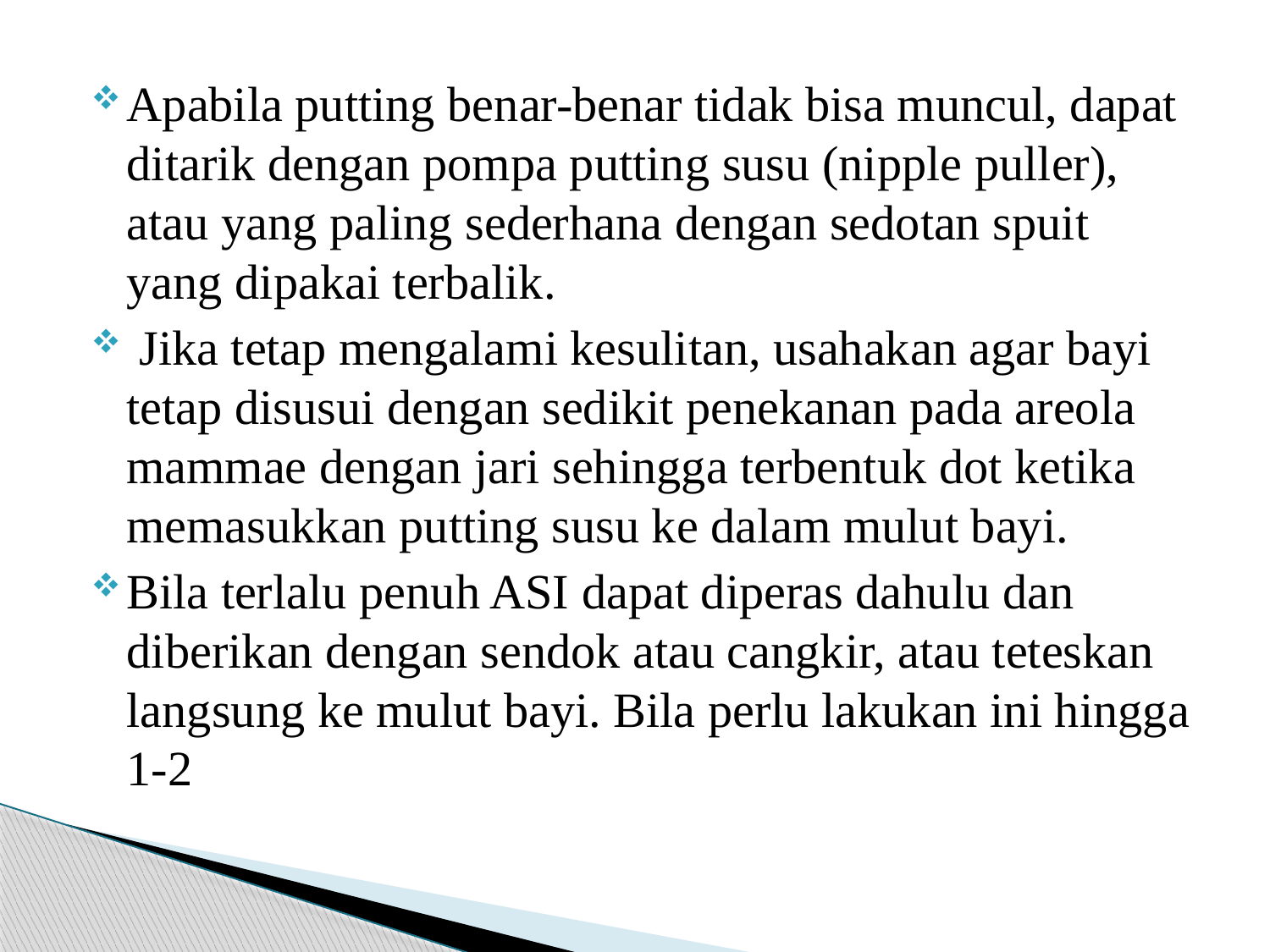

Apabila putting benar-benar tidak bisa muncul, dapat ditarik dengan pompa putting susu (nipple puller), atau yang paling sederhana dengan sedotan spuit yang dipakai terbalik.
 Jika tetap mengalami kesulitan, usahakan agar bayi tetap disusui dengan sedikit penekanan pada areola mammae dengan jari sehingga terbentuk dot ketika memasukkan putting susu ke dalam mulut bayi.
Bila terlalu penuh ASI dapat diperas dahulu dan diberikan dengan sendok atau cangkir, atau teteskan langsung ke mulut bayi. Bila perlu lakukan ini hingga 1-2